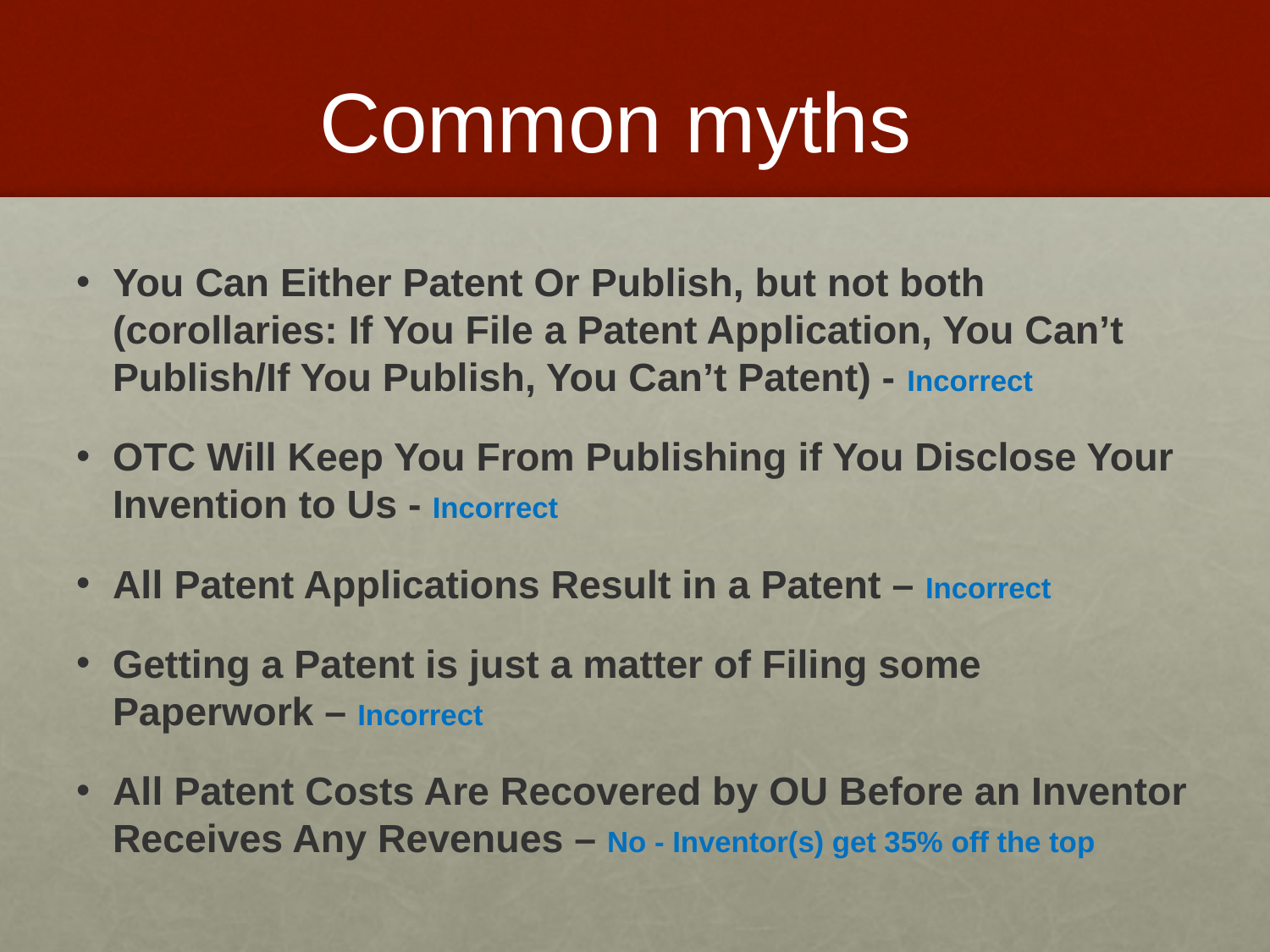

# Common myths
You Can Either Patent Or Publish, but not both (corollaries: If You File a Patent Application, You Can’t Publish/If You Publish, You Can’t Patent) - Incorrect
OTC Will Keep You From Publishing if You Disclose Your Invention to Us - Incorrect
All Patent Applications Result in a Patent – Incorrect
Getting a Patent is just a matter of Filing some Paperwork – Incorrect
All Patent Costs Are Recovered by OU Before an Inventor Receives Any Revenues – No - Inventor(s) get 35% off the top